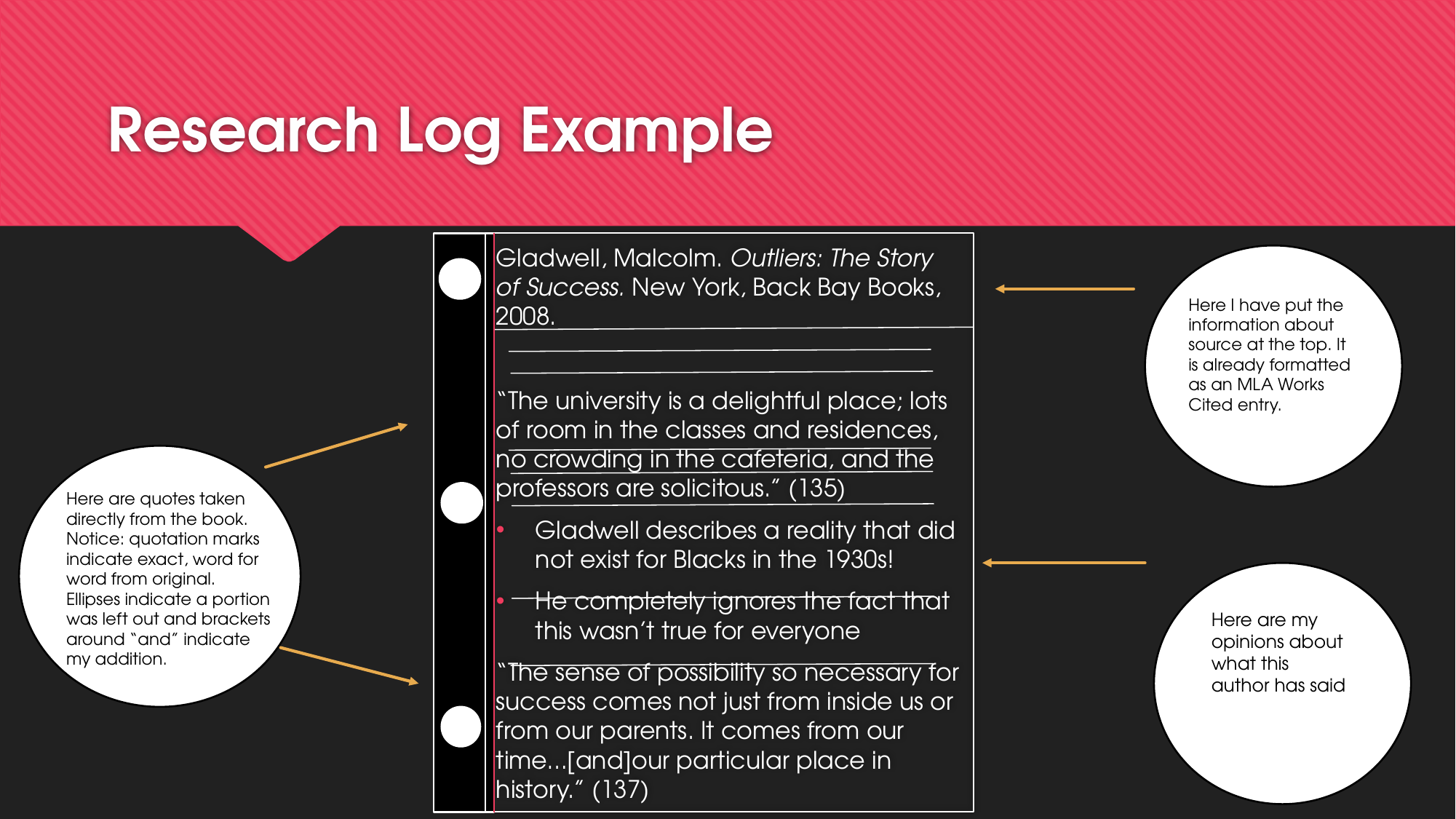

# Research Log Example

Gladwell, Malcolm. Outliers: The Story of Success. New York, Back Bay Books, 2008.

“The university is a delightful place; lots of room in the classes and residences, no crowding in the cafeteria, and the professors are solicitous.” (135)
Gladwell describes a reality that did not exist for Blacks in the 1930s!
He completely ignores the fact that this wasn’t true for everyone
“The sense of possibility so necessary for success comes not just from inside us or from our parents. It comes from our time…[and]our particular place in history.” (137)

Here I have put the information about source at the top. It is already formatted as an MLA Works Cited entry.

Here are quotes taken directly from the book. Notice: quotation marks indicate exact, word for word from original. Ellipses indicate a portion was left out and brackets around “and” indicate my addition.

Here are my opinions about what this author has said